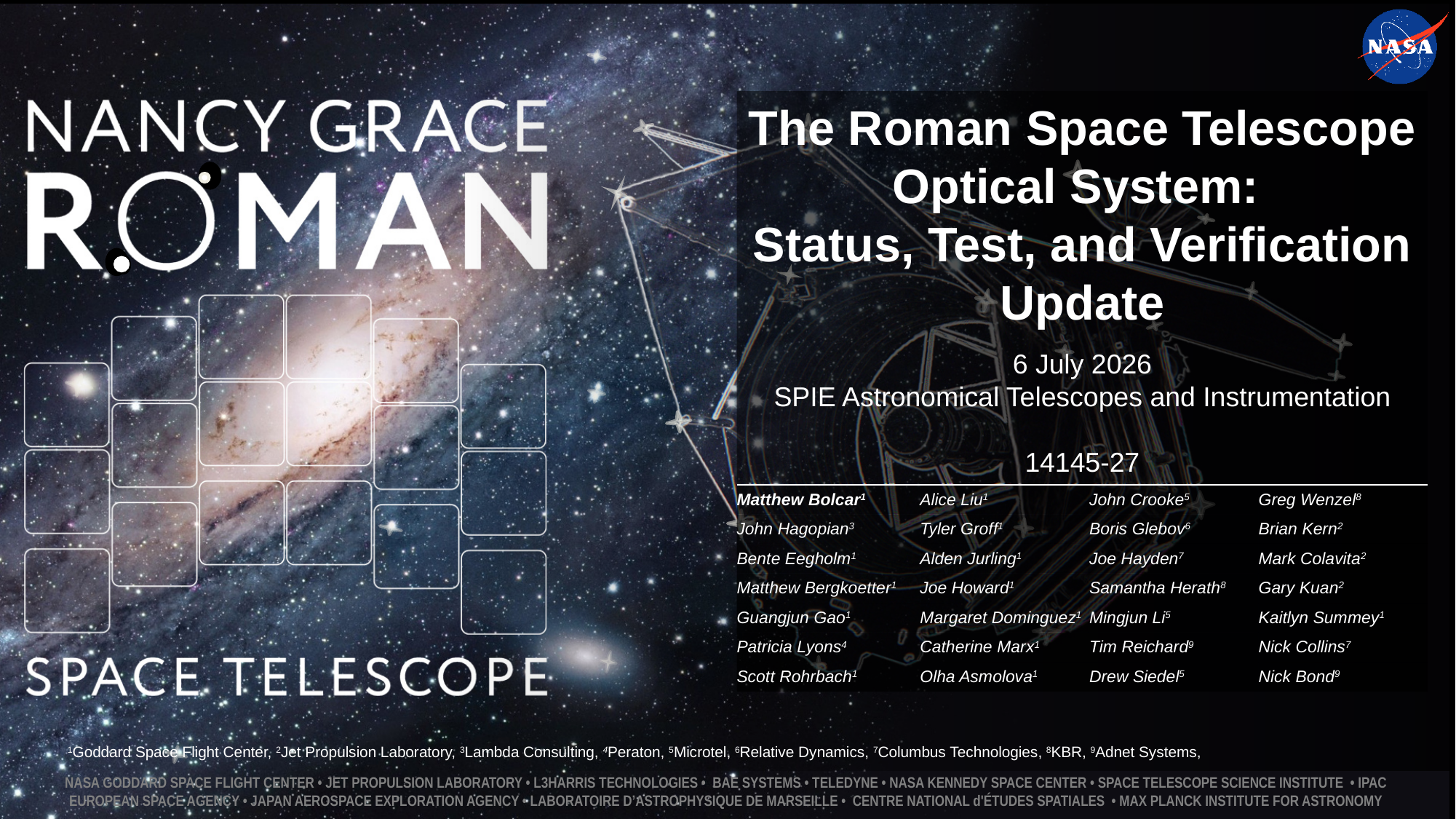

The Roman Space Telescope Optical System:
Status, Test, and Verification Update
6 July 2026
SPIE Astronomical Telescopes and Instrumentation
14145-27
| Matthew Bolcar1 | Alice Liu1 | John Crooke5 | Greg Wenzel8 |
| --- | --- | --- | --- |
| John Hagopian3 | Tyler Groff1 | Boris Glebov6 | Brian Kern2 |
| Bente Eegholm1 | Alden Jurling1 | Joe Hayden7 | Mark Colavita2 |
| Matthew Bergkoetter1 | Joe Howard1 | Samantha Herath8 | Gary Kuan2 |
| Guangjun Gao1 | Margaret Dominguez1 | Mingjun Li5 | Kaitlyn Summey1 |
| Patricia Lyons4 | Catherine Marx1 | Tim Reichard9 | Nick Collins7 |
| Scott Rohrbach1 | Olha Asmolova1 | Drew Siedel5 | Nick Bond9 |
1Goddard Space Flight Center, 2Jet Propulsion Laboratory, 3Lambda Consulting, 4Peraton, 5Microtel, 6Relative Dynamics, 7Columbus Technologies, 8KBR, 9Adnet Systems,